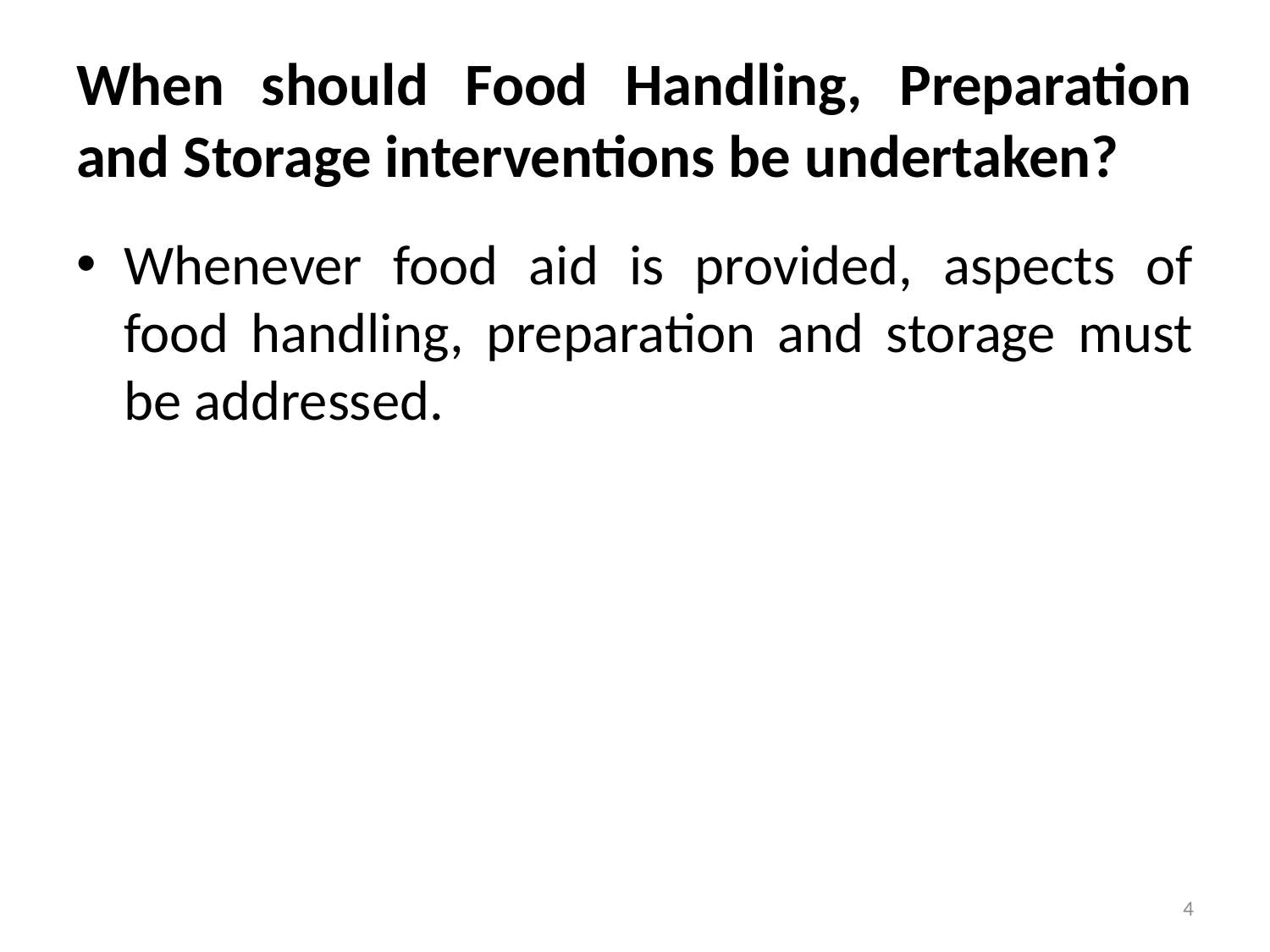

# When should Food Handling, Preparation and Storage interventions be undertaken?
Whenever food aid is provided, aspects of food handling, preparation and storage must be addressed.
4